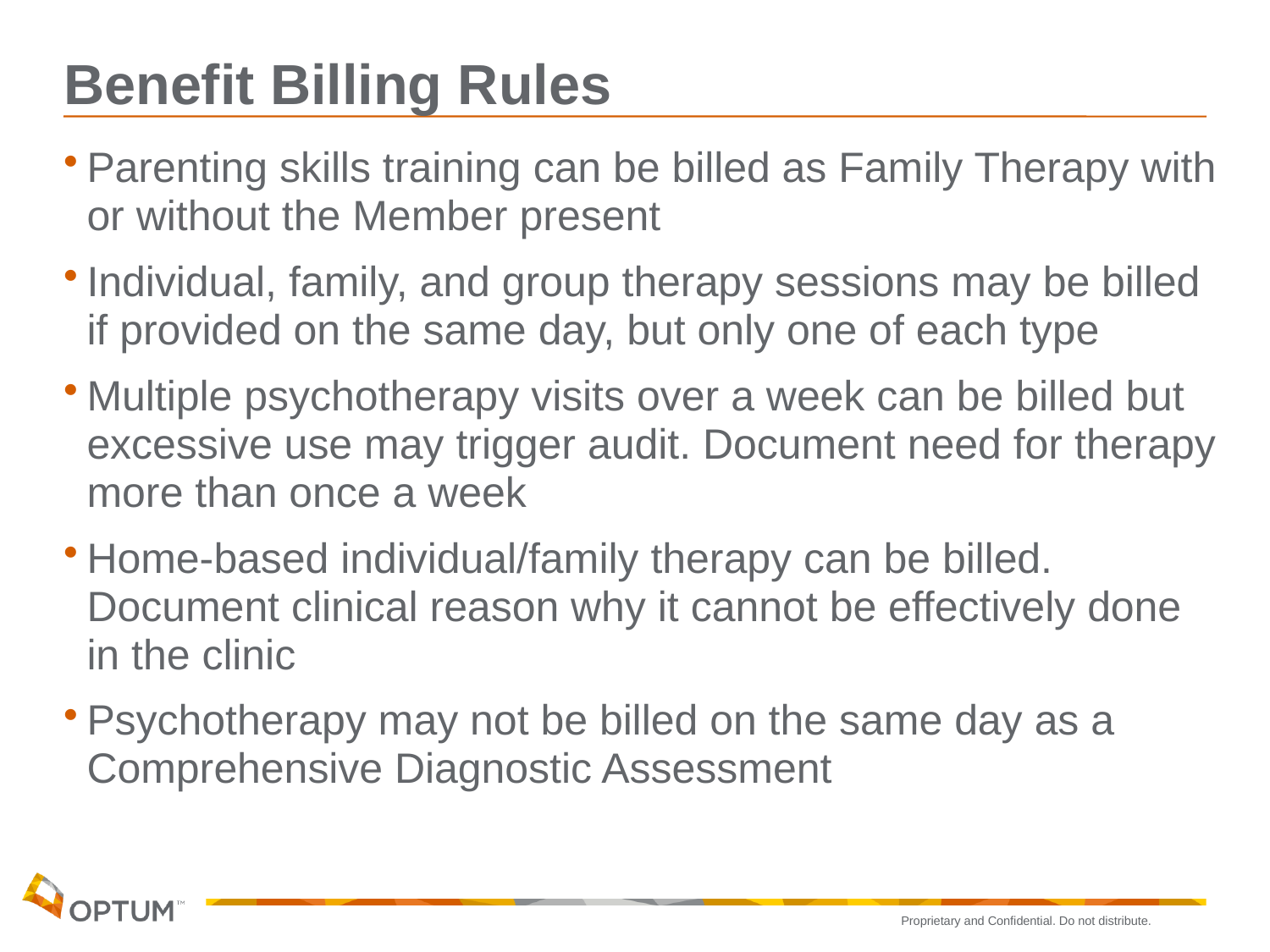

# Benefit Billing Rules
Parenting skills training can be billed as Family Therapy with or without the Member present
Individual, family, and group therapy sessions may be billed if provided on the same day, but only one of each type
Multiple psychotherapy visits over a week can be billed but excessive use may trigger audit. Document need for therapy more than once a week
Home-based individual/family therapy can be billed.  Document clinical reason why it cannot be effectively done in the clinic
Psychotherapy may not be billed on the same day as a Comprehensive Diagnostic Assessment